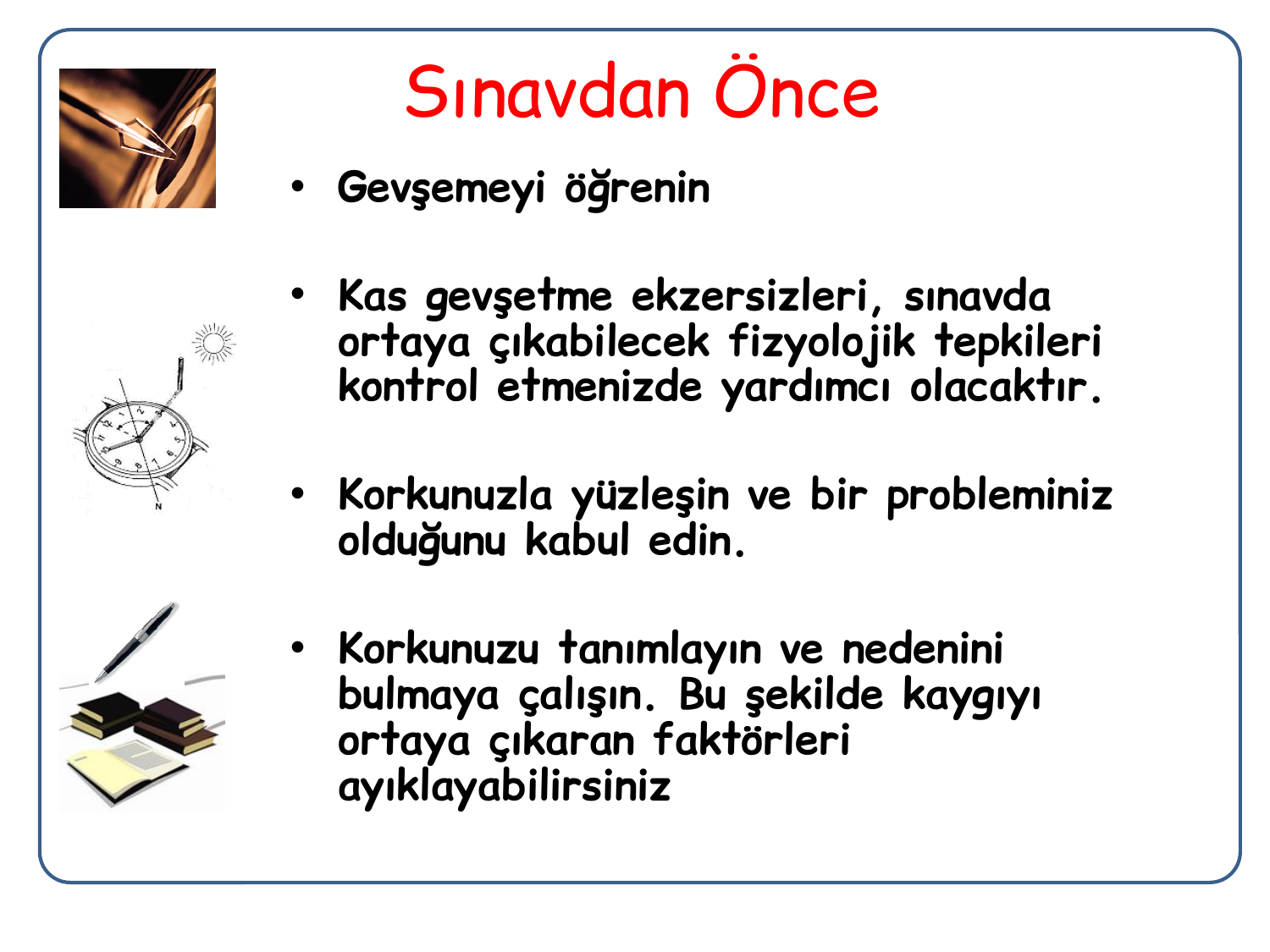

Sınavdan Önce
Gevşemeyi öğrenin

Kas gevşetme ekzersizleri, sınavda ortaya çıkabilecek fizyolojik tepkileri kontrol etmenizde yardımcı olacaktır.

Korkunuzla yüzleşin ve bir probleminiz olduğunu kabul edin.

Korkunuzu tanımlayın ve nedenini bulmaya çalışın. Bu şekilde kaygıyı ortaya çıkaran faktörleri ayıklayabilirsiniz